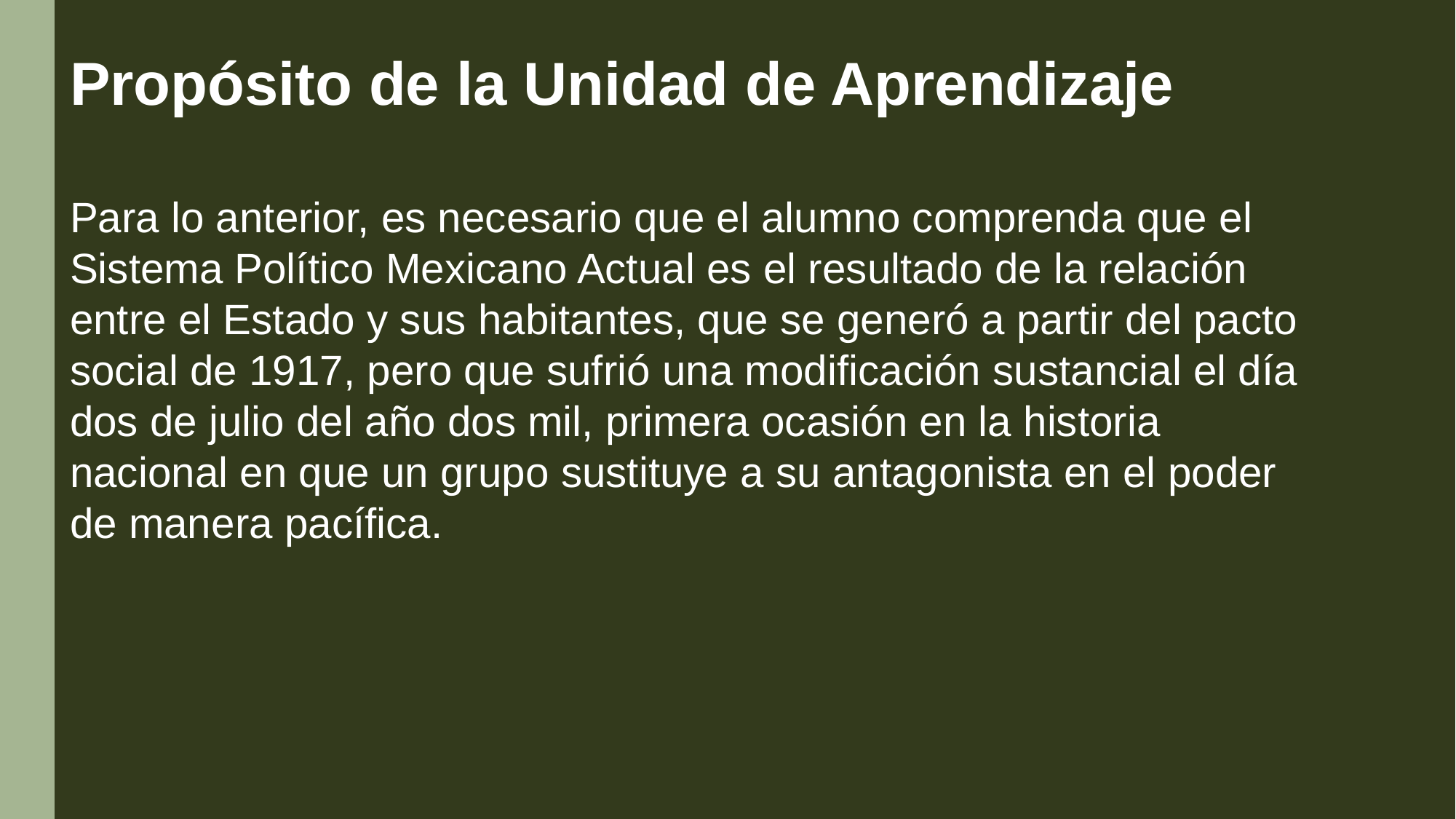

Propósito de la Unidad de Aprendizaje

Para lo anterior, es necesario que el alumno comprenda que el Sistema Político Mexicano Actual es el resultado de la relación entre el Estado y sus habitantes, que se generó a partir del pacto social de 1917, pero que sufrió una modificación sustancial el día dos de julio del año dos mil, primera ocasión en la historia nacional en que un grupo sustituye a su antagonista en el poder de manera pacífica.